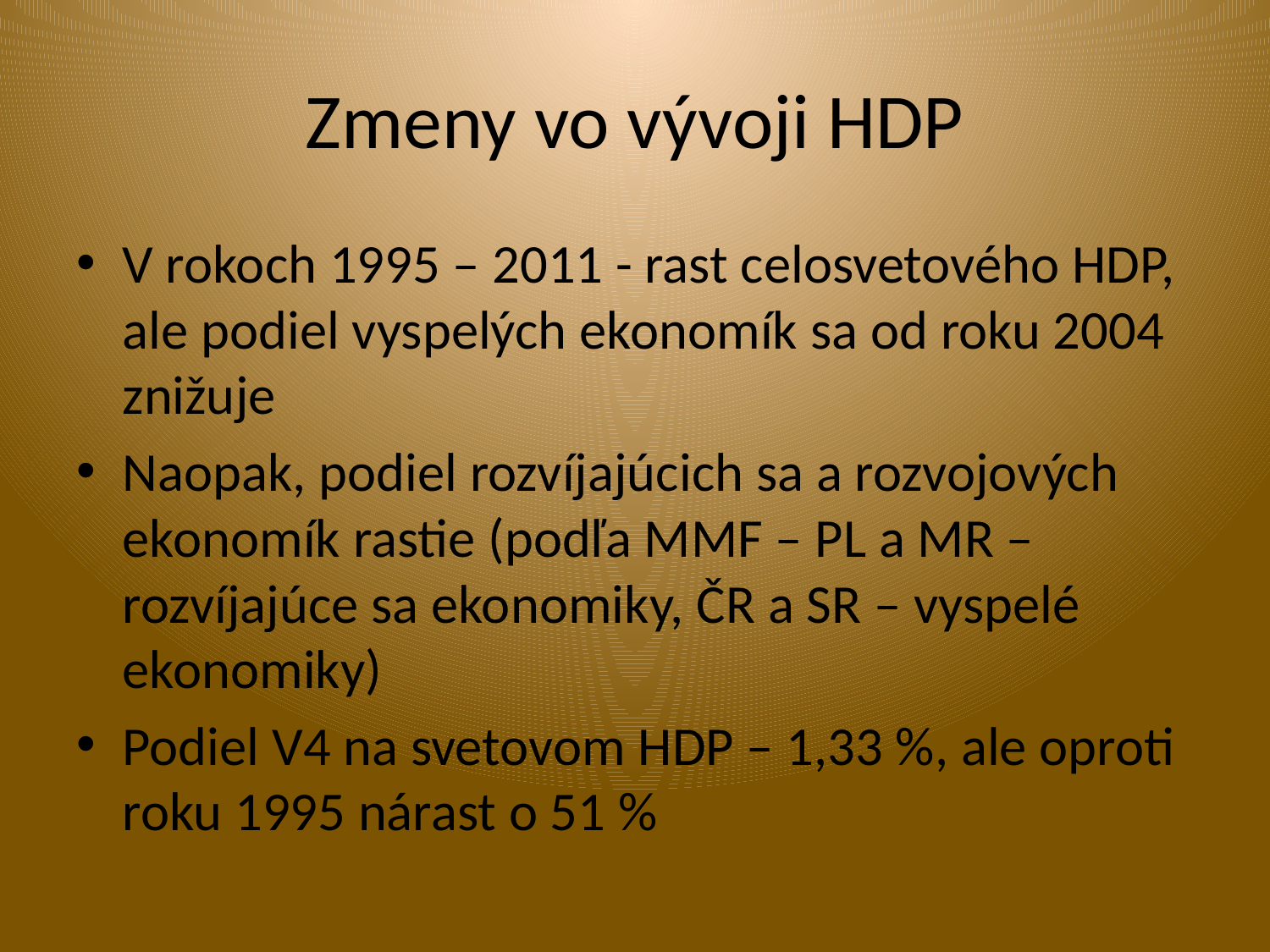

# Zmeny vo vývoji HDP
V rokoch 1995 – 2011 - rast celosvetového HDP, ale podiel vyspelých ekonomík sa od roku 2004 znižuje
Naopak, podiel rozvíjajúcich sa a rozvojových ekonomík rastie (podľa MMF – PL a MR – rozvíjajúce sa ekonomiky, ČR a SR – vyspelé ekonomiky)
Podiel V4 na svetovom HDP – 1,33 %, ale oproti roku 1995 nárast o 51 %